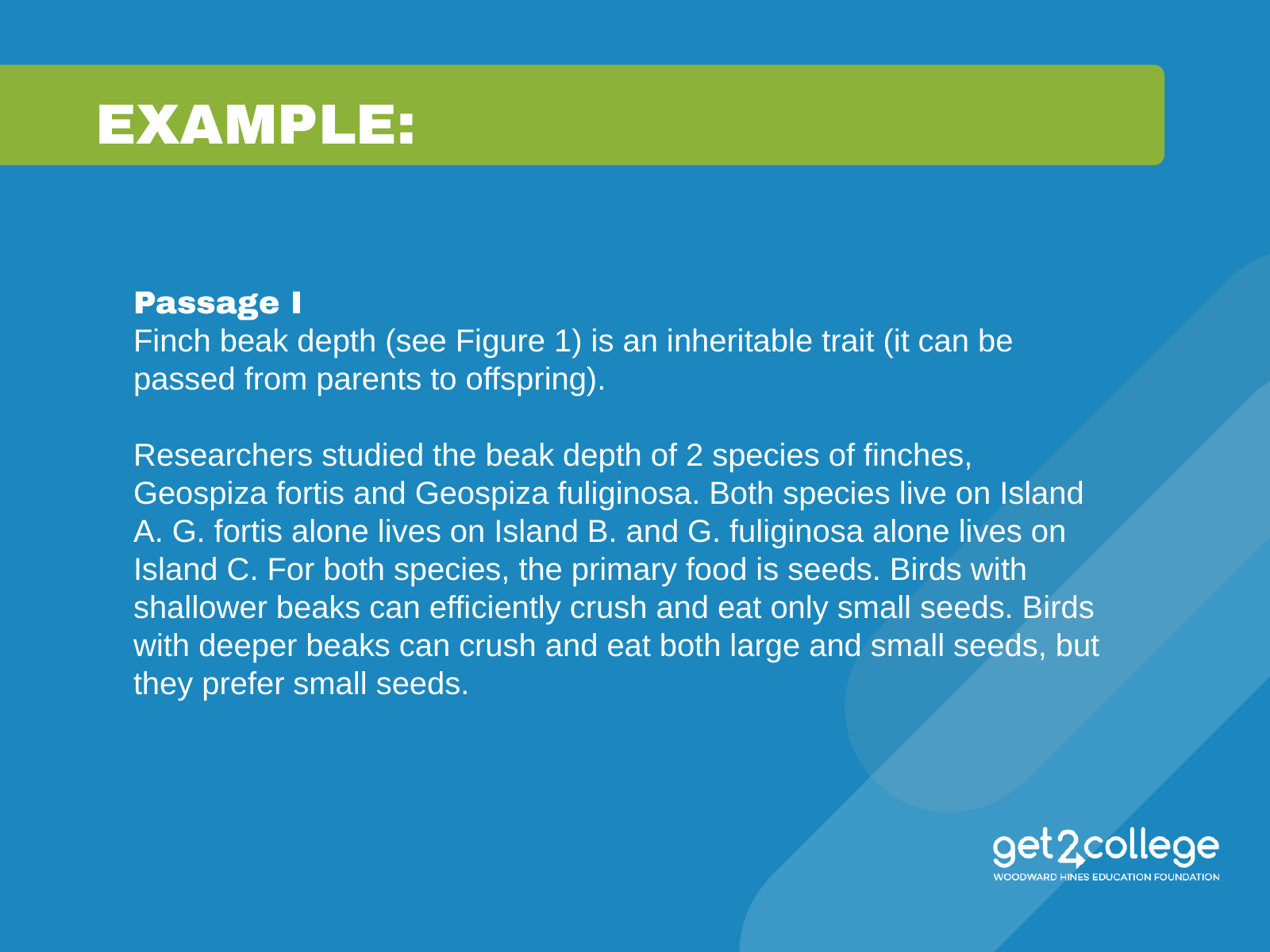

EXAMPLE:

Passage I
Finch beak depth (see Figure 1) is an inheritable trait (it can be passed from parents to offspring).

Researchers studied the beak depth of 2 species of finches, Geospiza fortis and Geospiza fuliginosa. Both species live on Island A. G. fortis alone lives on Island B. and G. fuliginosa alone lives on Island C. For both species, the primary food is seeds. Birds with shallower beaks can efficiently crush and eat only small seeds. Birds with deeper beaks can crush and eat both large and small seeds, but they prefer small seeds.